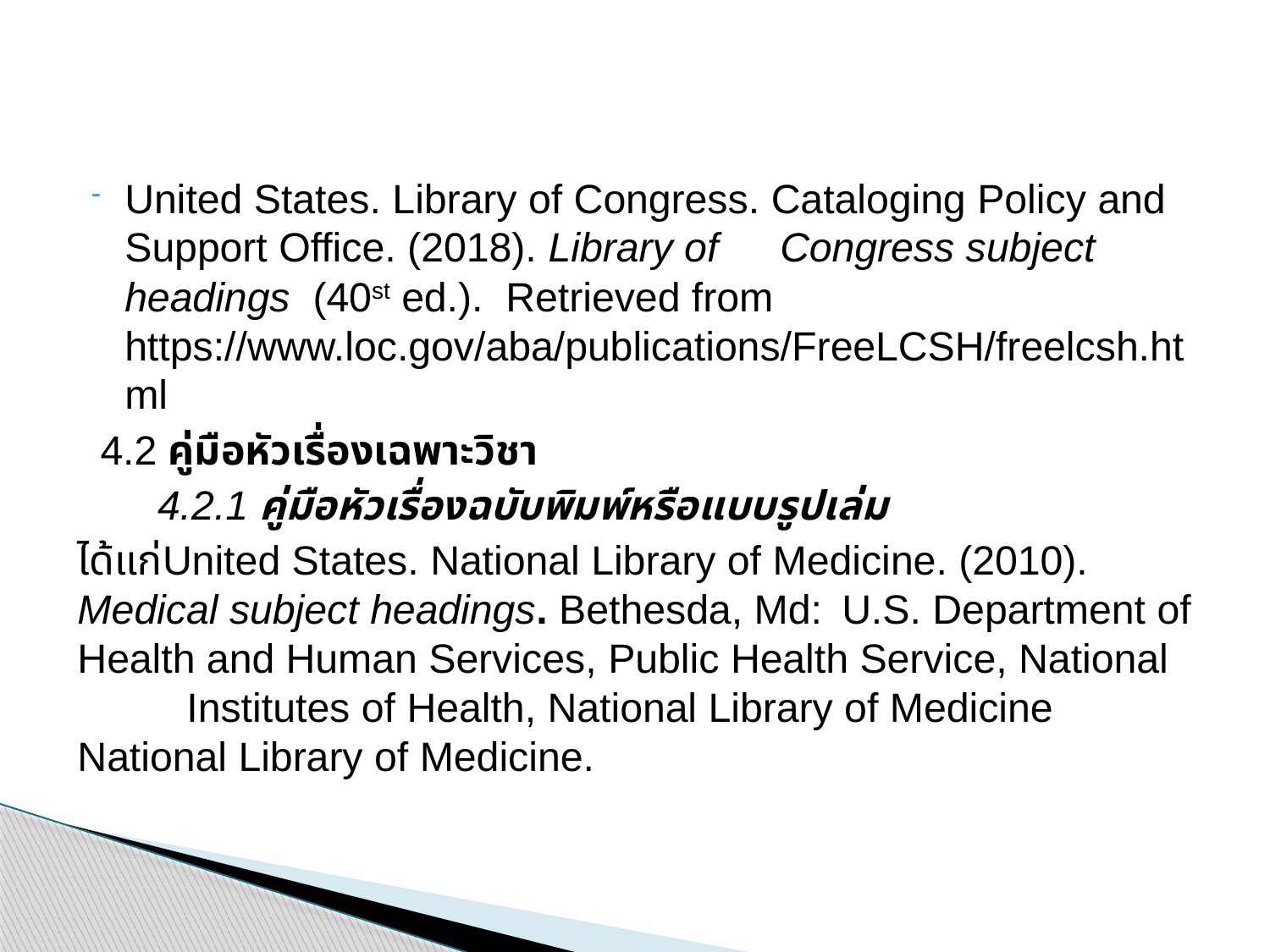

United States. Library of Congress. Cataloging Policy and Support Office. (2018). Library of 	Congress subject headings  (40st ed.).  Retrieved from 	https://www.loc.gov/aba/publications/FreeLCSH/freelcsh.html
  4.2 คู่มือหัวเรื่องเฉพาะวิชา
       4.2.1 คู่มือหัวเรื่องฉบับพิมพ์หรือแบบรูปเล่ม
ได้แก่United States. National Library of Medicine. (2010). Medical subject headings. Bethesda, Md: 	U.S. Department of Health and Human Services, Public Health Service, National 	Institutes of Health, National Library of Medicine National Library of Medicine.